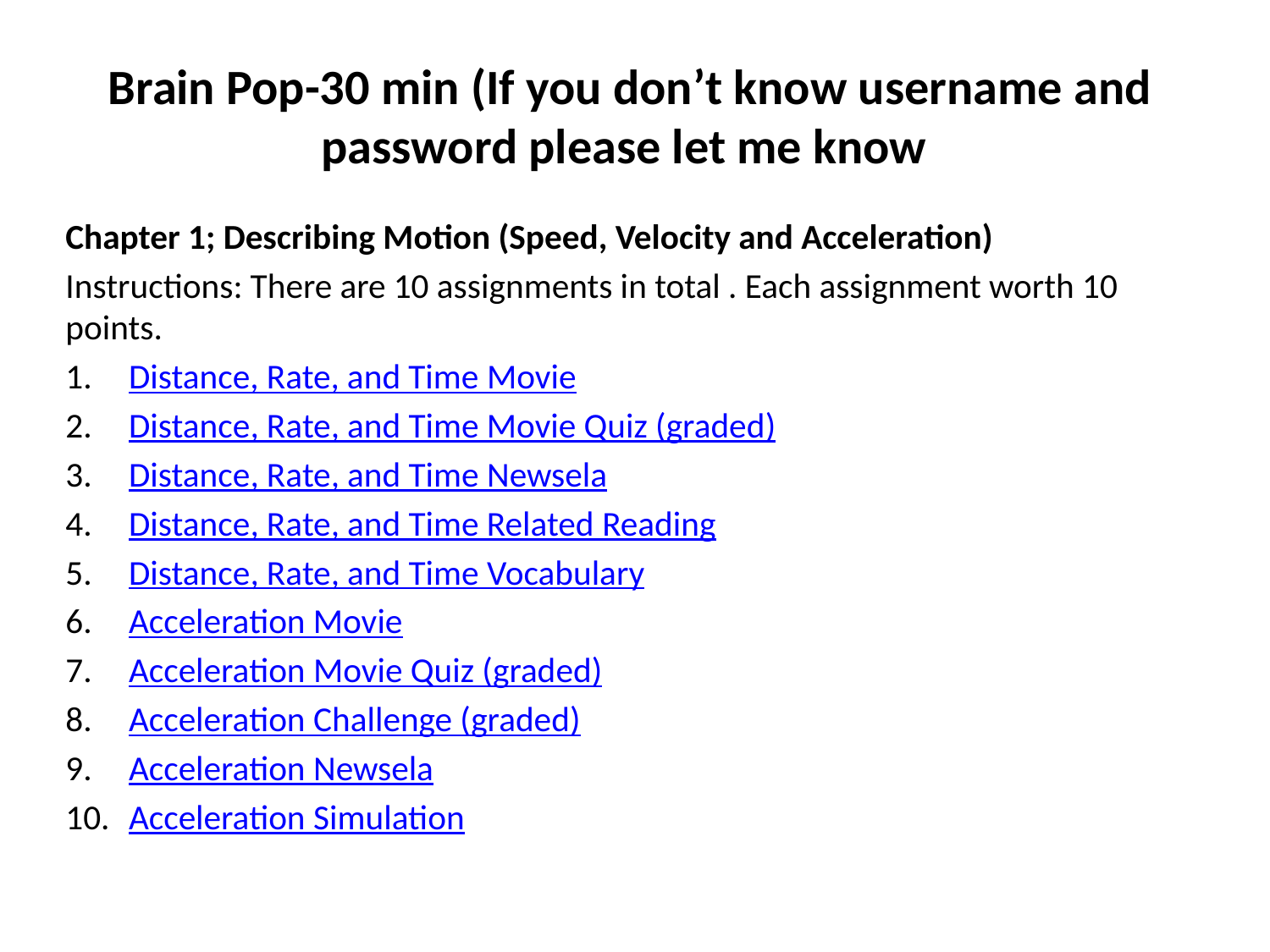

# Brain Pop-30 min (If you don’t know username and password please let me know

Chapter 1; Describing Motion (Speed, Velocity and Acceleration)
Instructions: There are 10 assignments in total . Each assignment worth 10 points.
Distance, Rate, and Time Movie
Distance, Rate, and Time Movie Quiz (graded)
Distance, Rate, and Time Newsela
Distance, Rate, and Time Related Reading
Distance, Rate, and Time Vocabulary
Acceleration Movie
Acceleration Movie Quiz (graded)
Acceleration Challenge (graded)
Acceleration Newsela
Acceleration Simulation